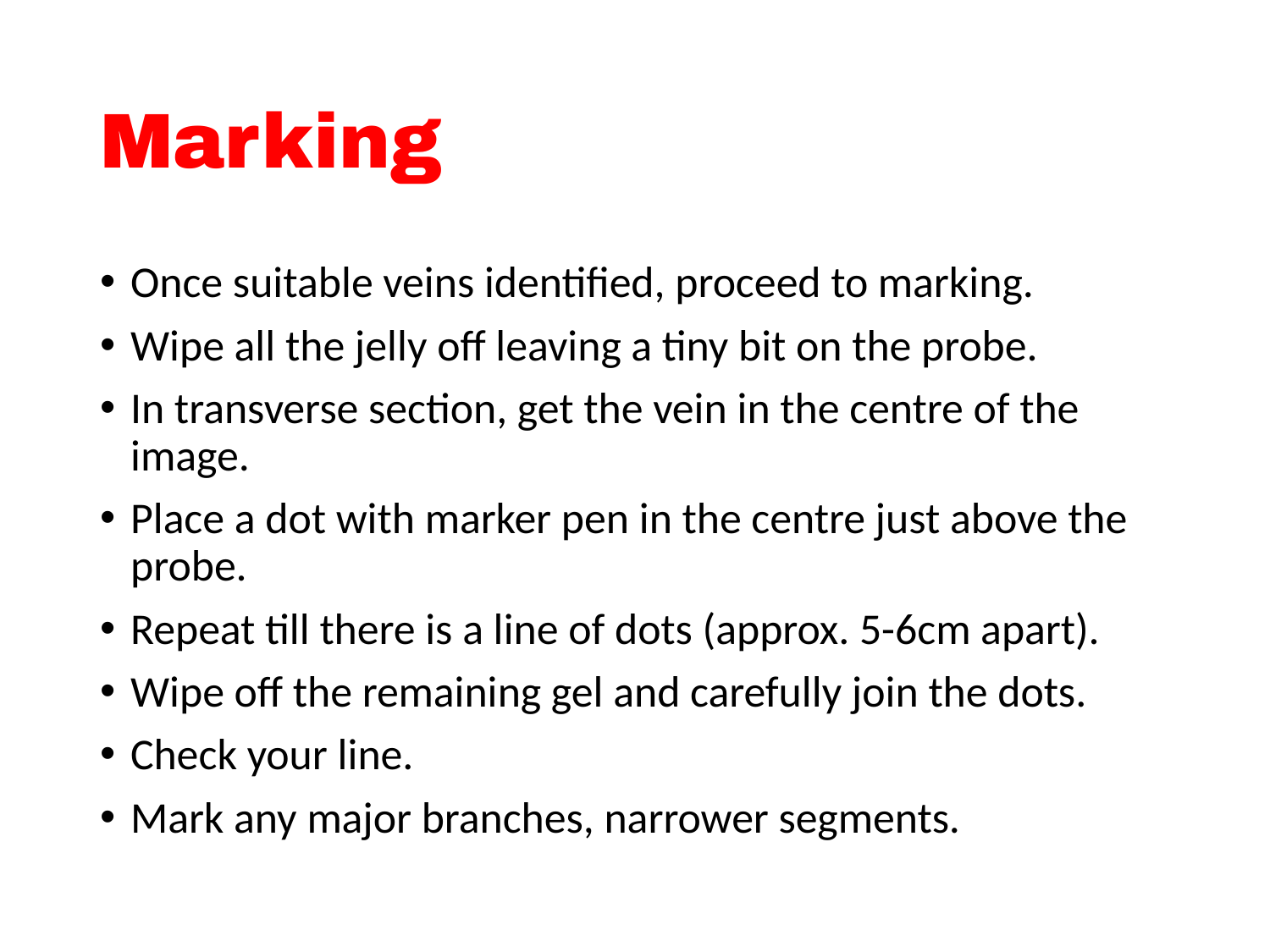

# Marking
Once suitable veins identified, proceed to marking.
Wipe all the jelly off leaving a tiny bit on the probe.
In transverse section, get the vein in the centre of the image.
Place a dot with marker pen in the centre just above the probe.
Repeat till there is a line of dots (approx. 5-6cm apart).
Wipe off the remaining gel and carefully join the dots.
Check your line.
Mark any major branches, narrower segments.